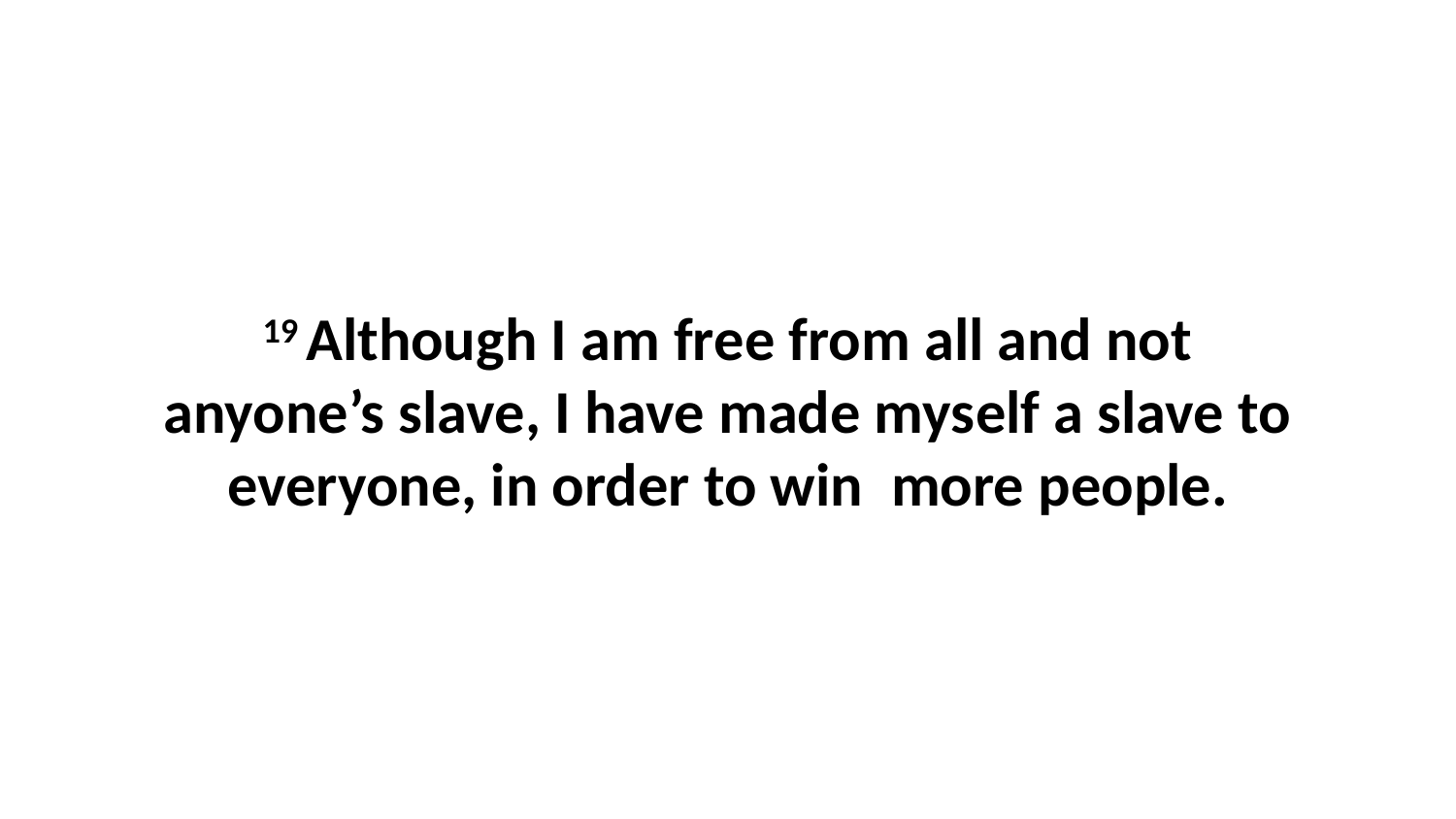

19 Although I am free from all and not anyone’s slave, I have made myself a slave to everyone, in order to win  more people.